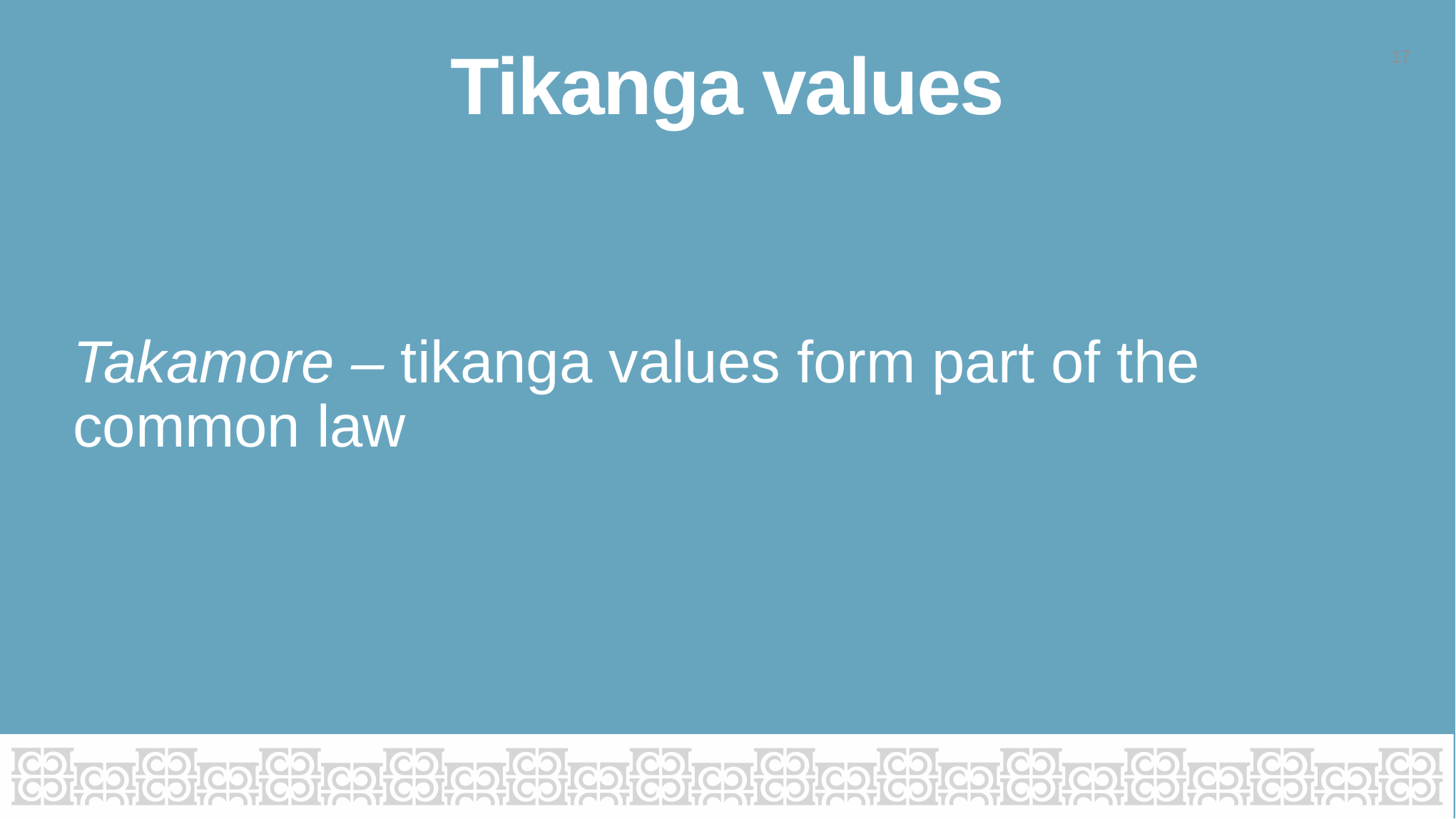

17
# Tikanga values

Takamore – tikanga values form part of the common law